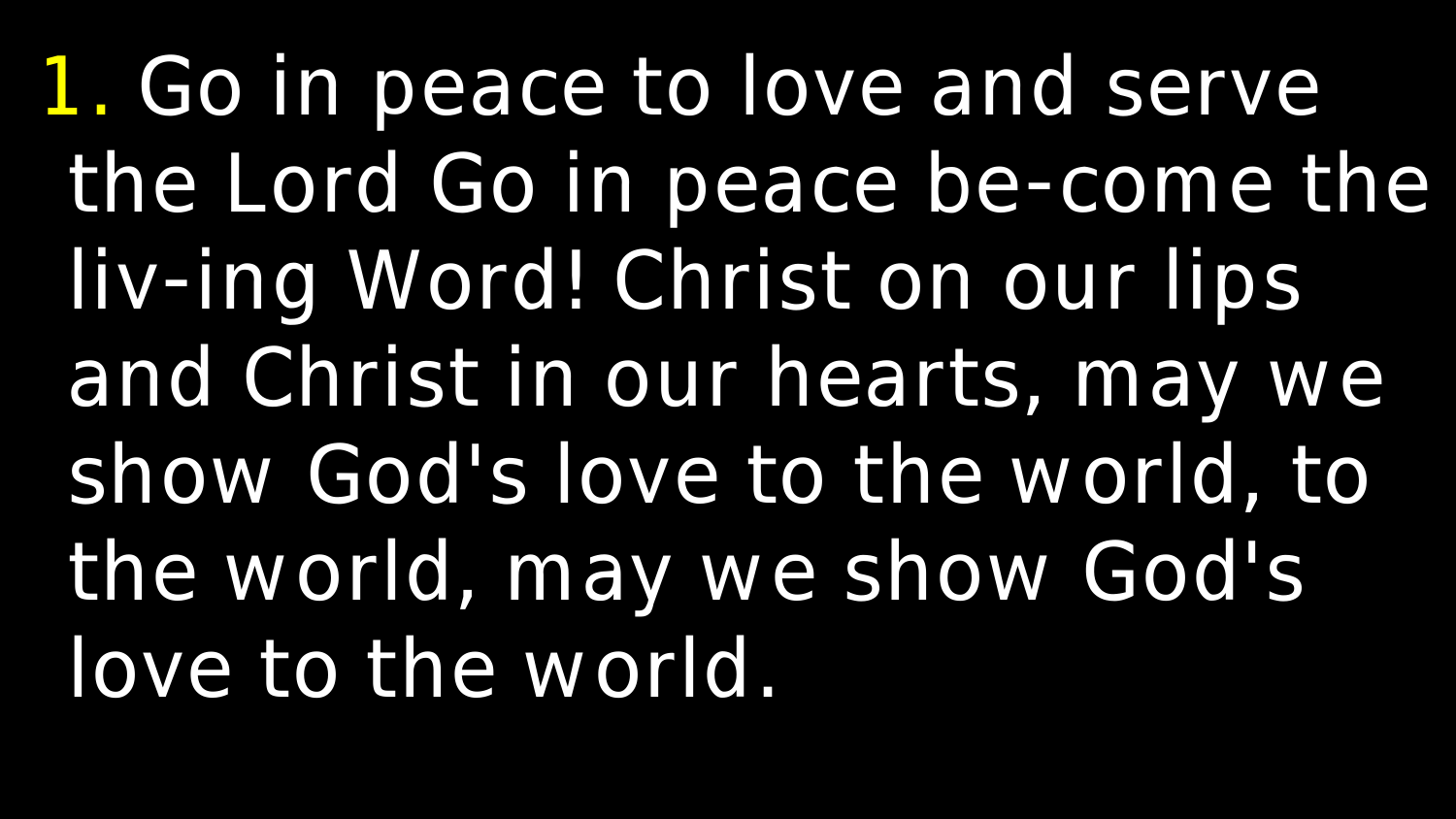

1. Go in peace to love and serve the Lord Go in peace be-come the liv-ing Word! Christ on our lips and Christ in our hearts, may we show God's love to the world, to the world, may we show God's love to the world.